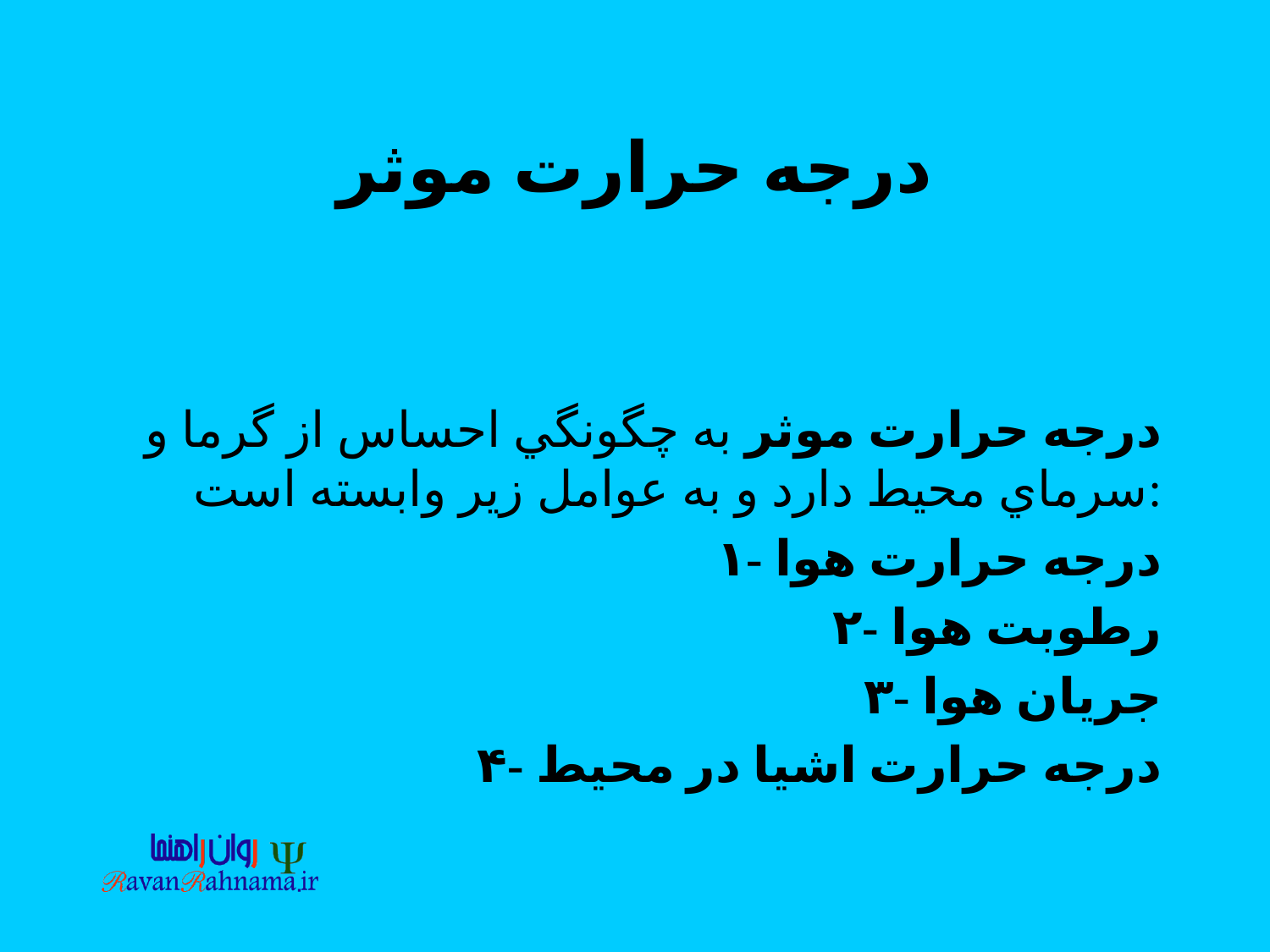

# درجه حرارت موثر
درجه حرارت موثر به چگونگي احساس از گرما و سرماي محيط دارد و به عوامل زير وابسته است:
۱- درجه حرارت هوا
۲- رطوبت هوا
۳- جريان هوا
۴- درجه حرارت اشيا در محيط